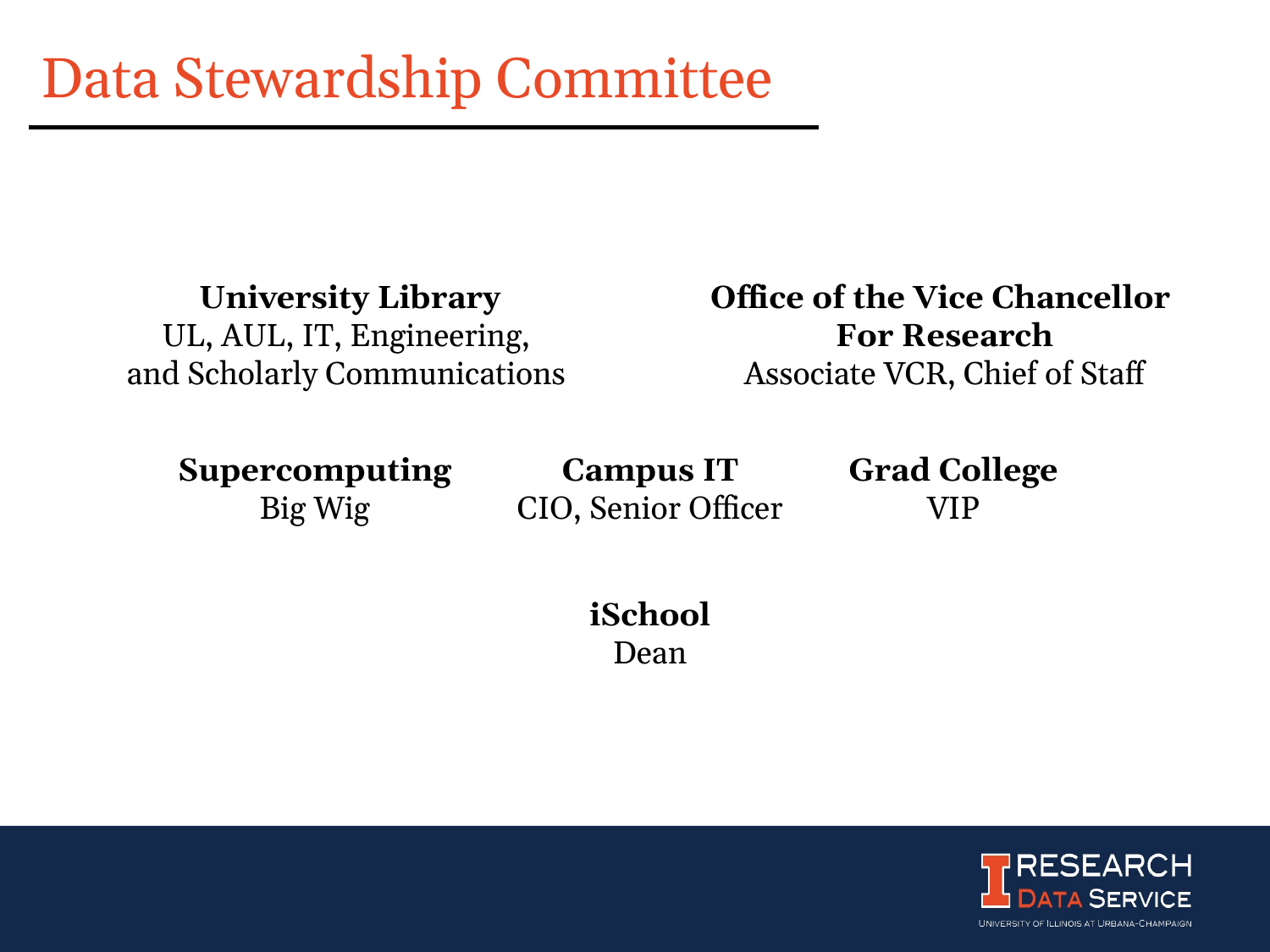

Data Stewardship Committee
University Library
UL, AUL, IT, Engineering,
and Scholarly Communications
Office of the Vice Chancellor
For Research
Associate VCR, Chief of Staff
Supercomputing
Big Wig
Campus IT
CIO, Senior Officer
Grad College
VIP
iSchool
Dean